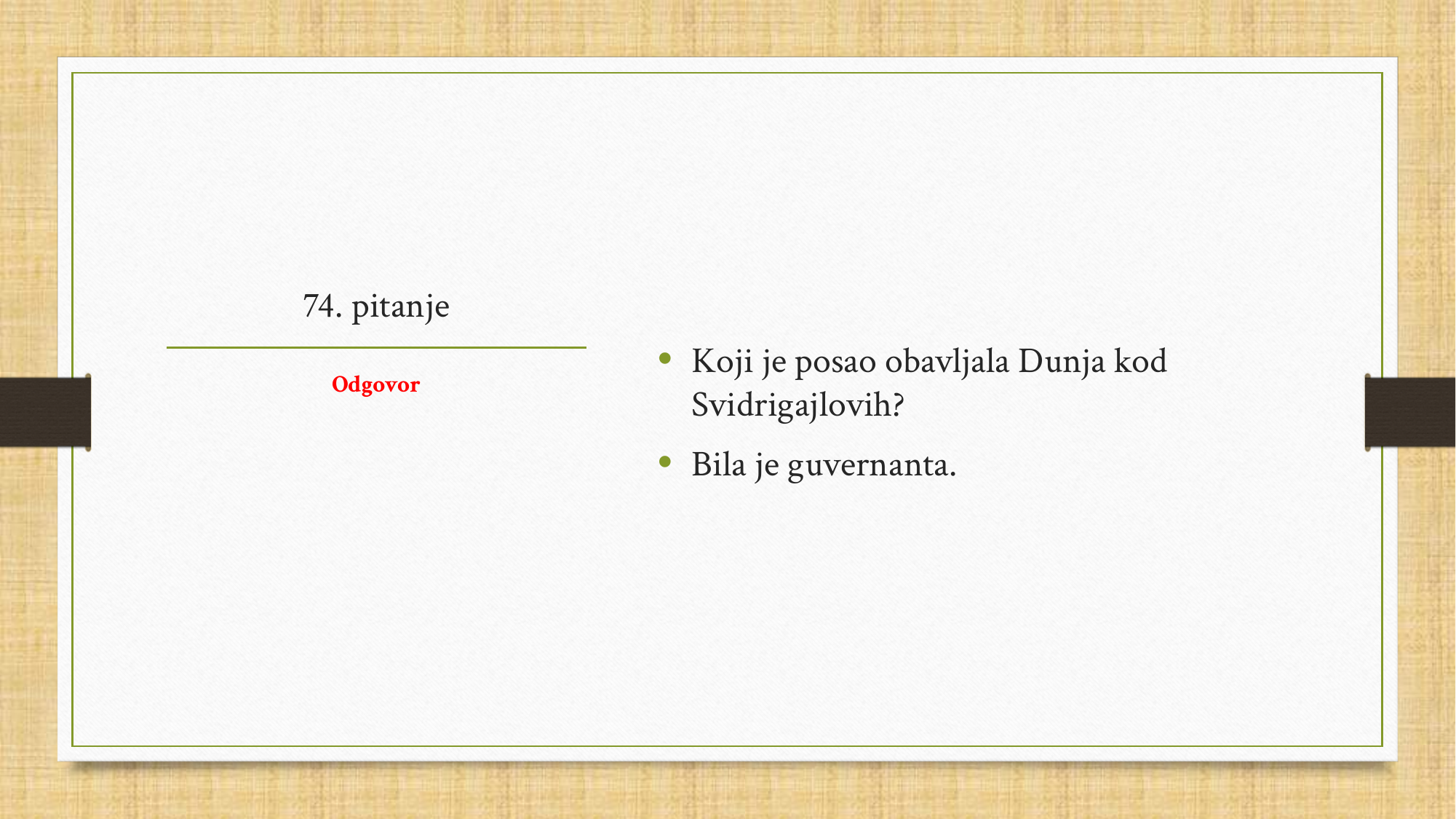

Koji je posao obavljala Dunja kod Svidrigajlovih?
Bila je guvernanta.
# 74. pitanje
Odgovor